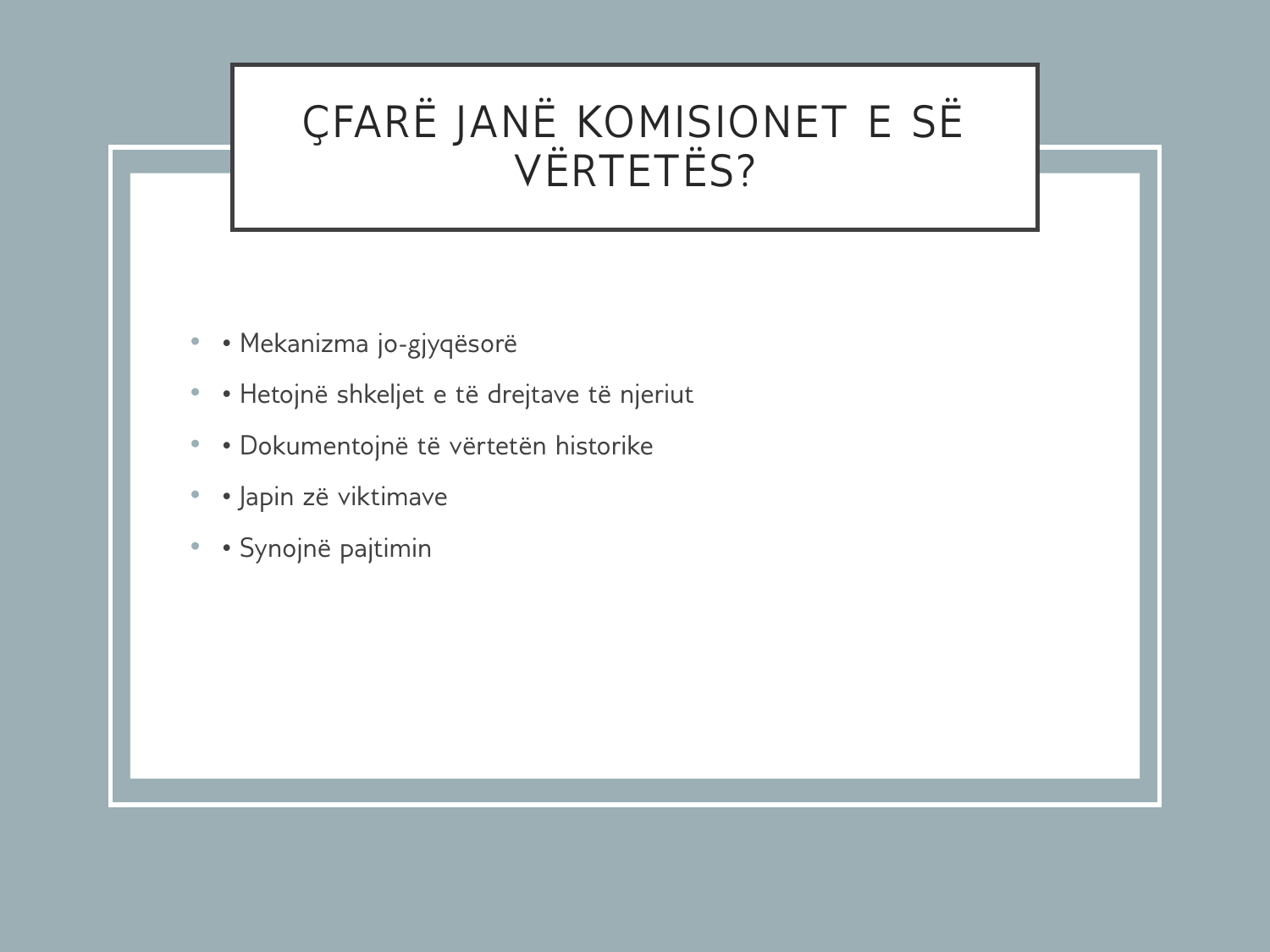

# Çfarë janë Komisionet e së Vërtetës?

• Mekanizma jo-gjyqësorë
• Hetojnë shkeljet e të drejtave të njeriut
• Dokumentojnë të vërtetën historike
• Japin zë viktimave
• Synojnë pajtimin